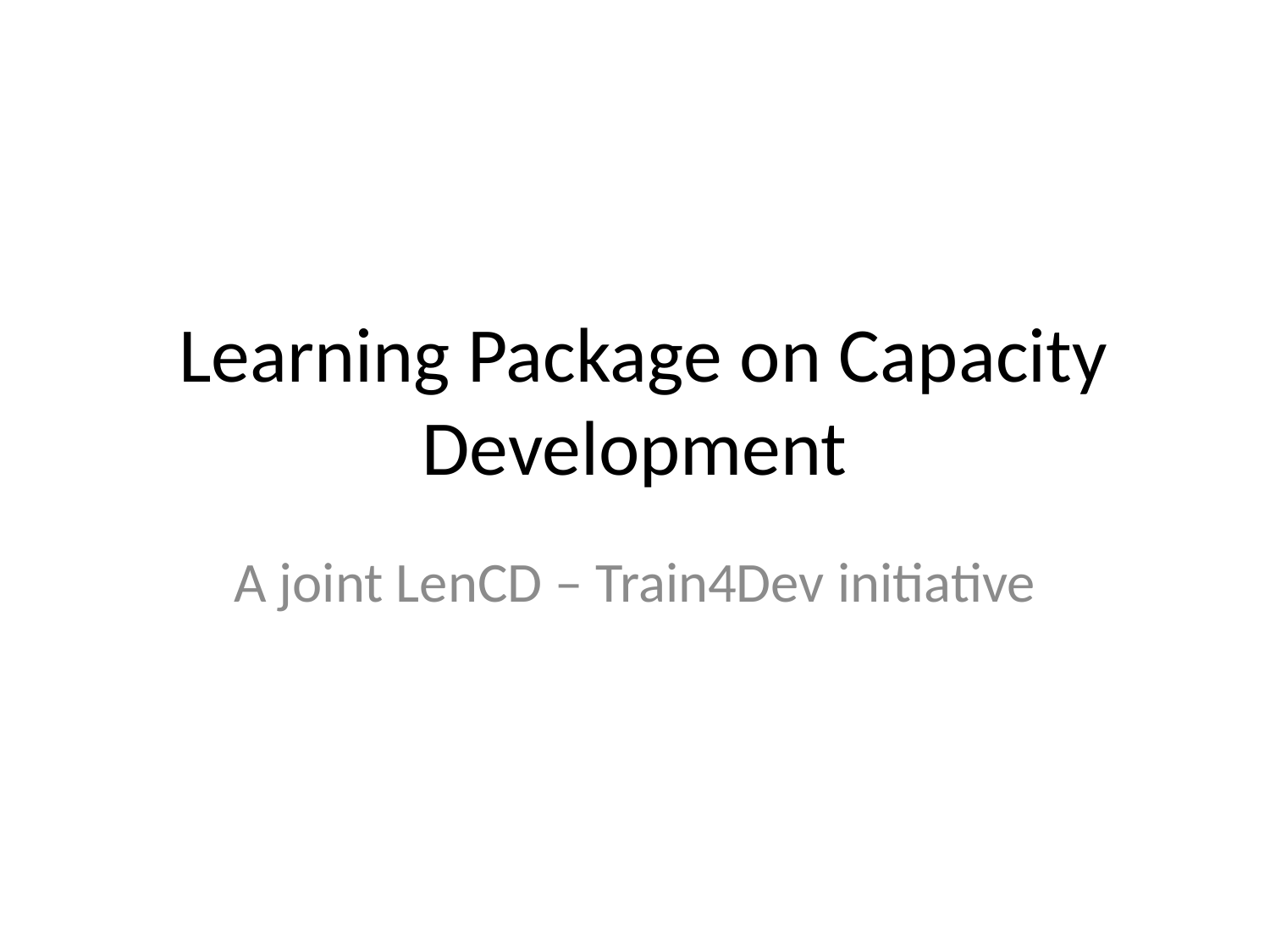

# Learning Package on Capacity Development
A joint LenCD – Train4Dev initiative